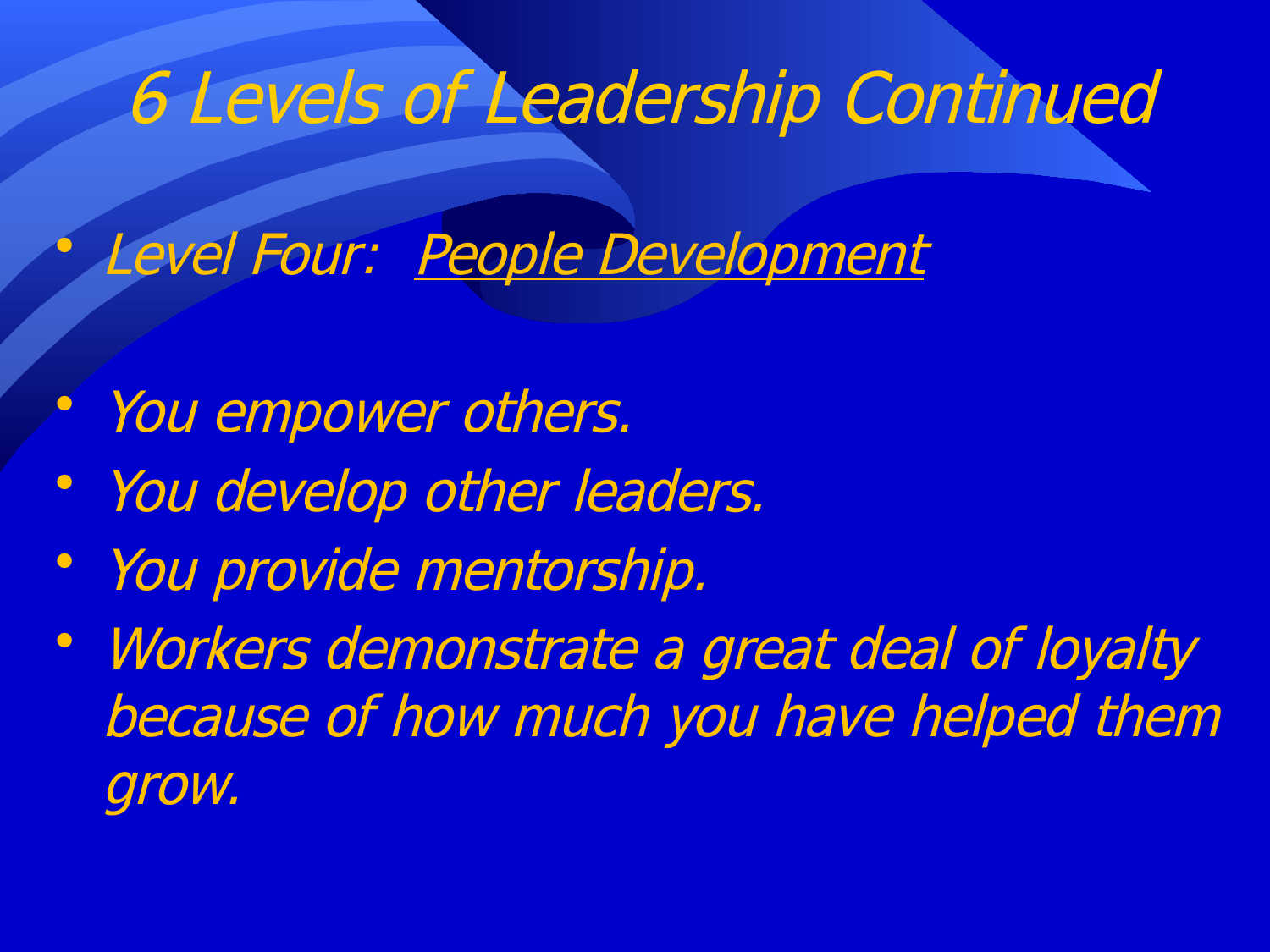

# 6 Levels of Leadership Continued
Level Four:  People Development

You empower others.
You develop other leaders.
You provide mentorship.
Workers demonstrate a great deal of loyalty because of how much you have helped them grow.